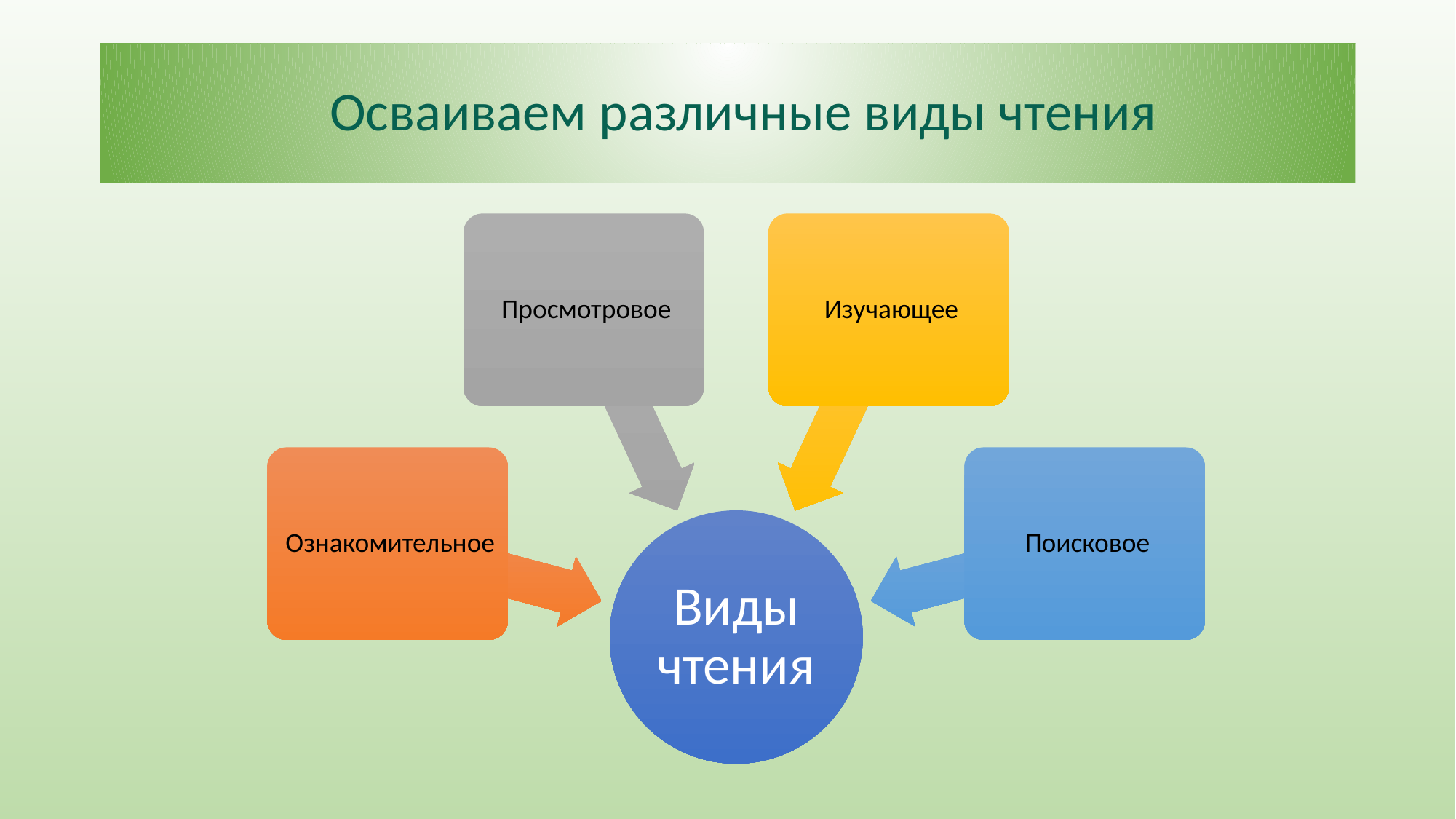

# Осваиваем различные виды чтения
Виды чтения
Ознакомительное
Просмотровое
Изучающее
Поисковое